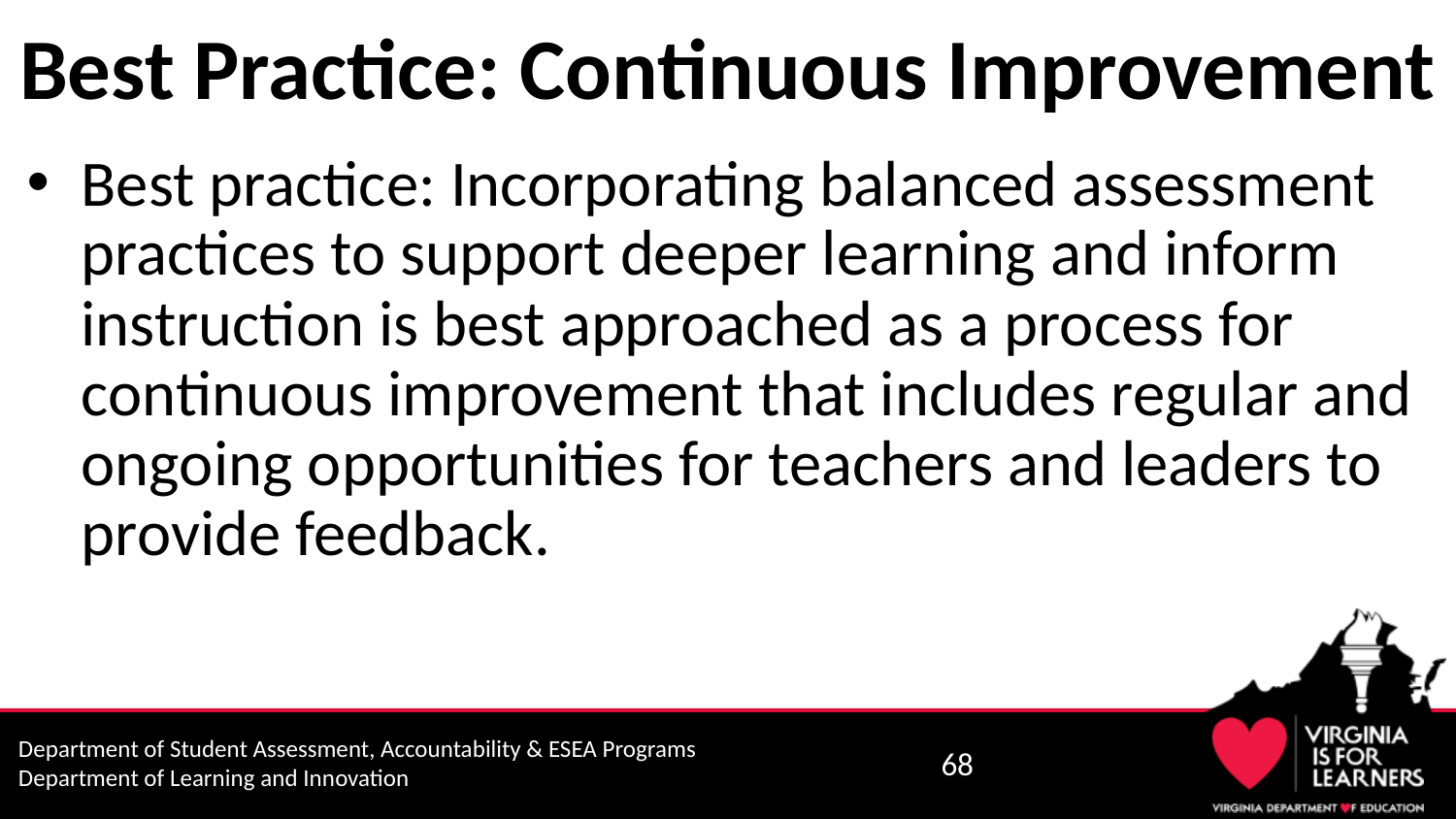

# Best Practice: Continuous Improvement
Best practice: Incorporating balanced assessment practices to support deeper learning and inform instruction is best approached as a process for continuous improvement that includes regular and ongoing opportunities for teachers and leaders to provide feedback.